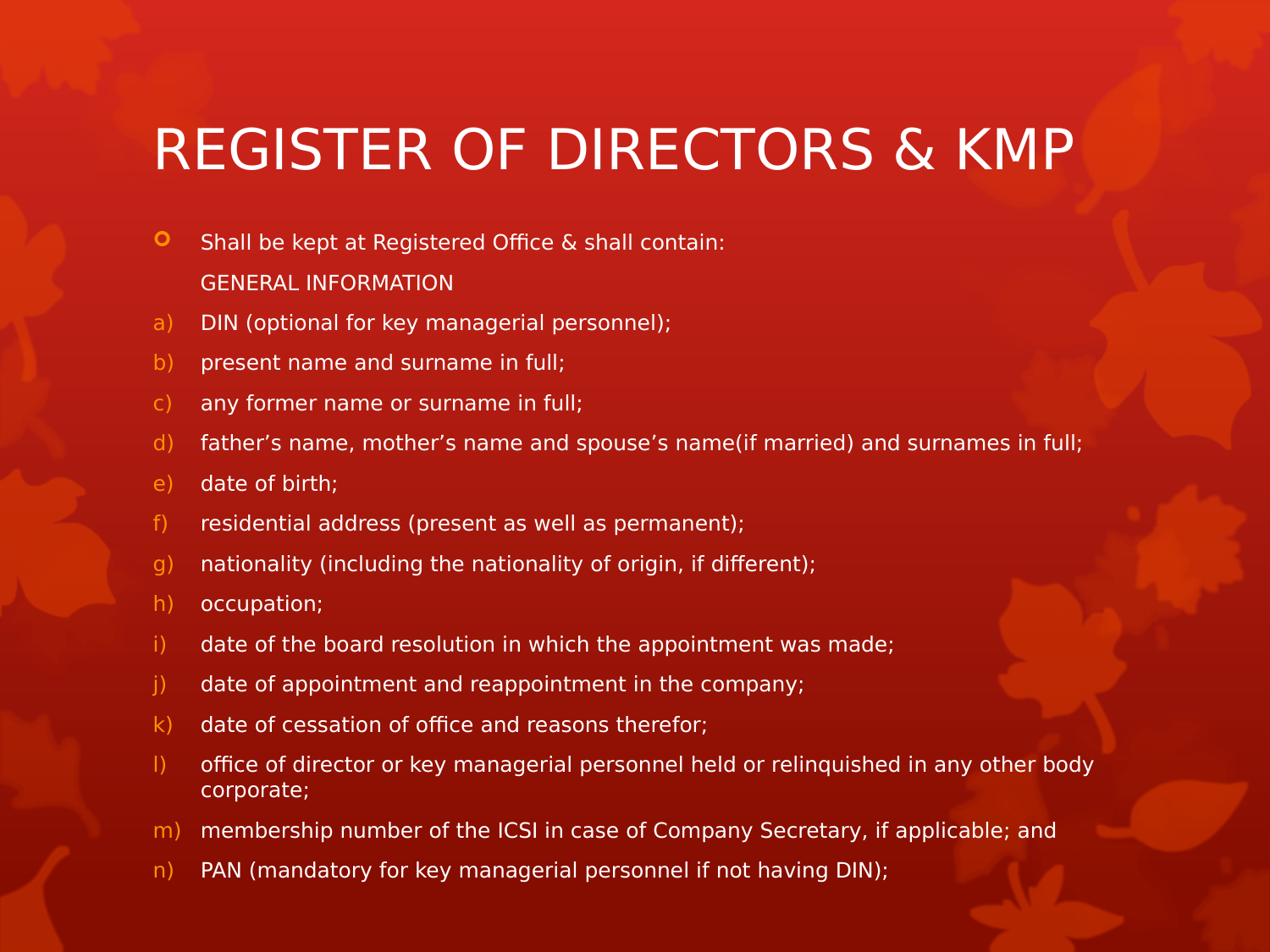

# REGISTER OF DIRECTORS & KMP

Shall be kept at Registered Office & shall contain:
       GENERAL INFORMATION
DIN (optional for key managerial personnel);
present name and surname in full;
any former name or surname in full;
father’s name, mother’s name and spouse’s name(if married) and surnames in full;
date of birth;
residential address (present as well as permanent);
nationality (including the nationality of origin, if different);
occupation;
date of the board resolution in which the appointment was made;
date of appointment and reappointment in the company;
date of cessation of office and reasons therefor;
office of director or key managerial personnel held or relinquished in any other body corporate;
membership number of the ICSI in case of Company Secretary, if applicable; and
PAN (mandatory for key managerial personnel if not having DIN);